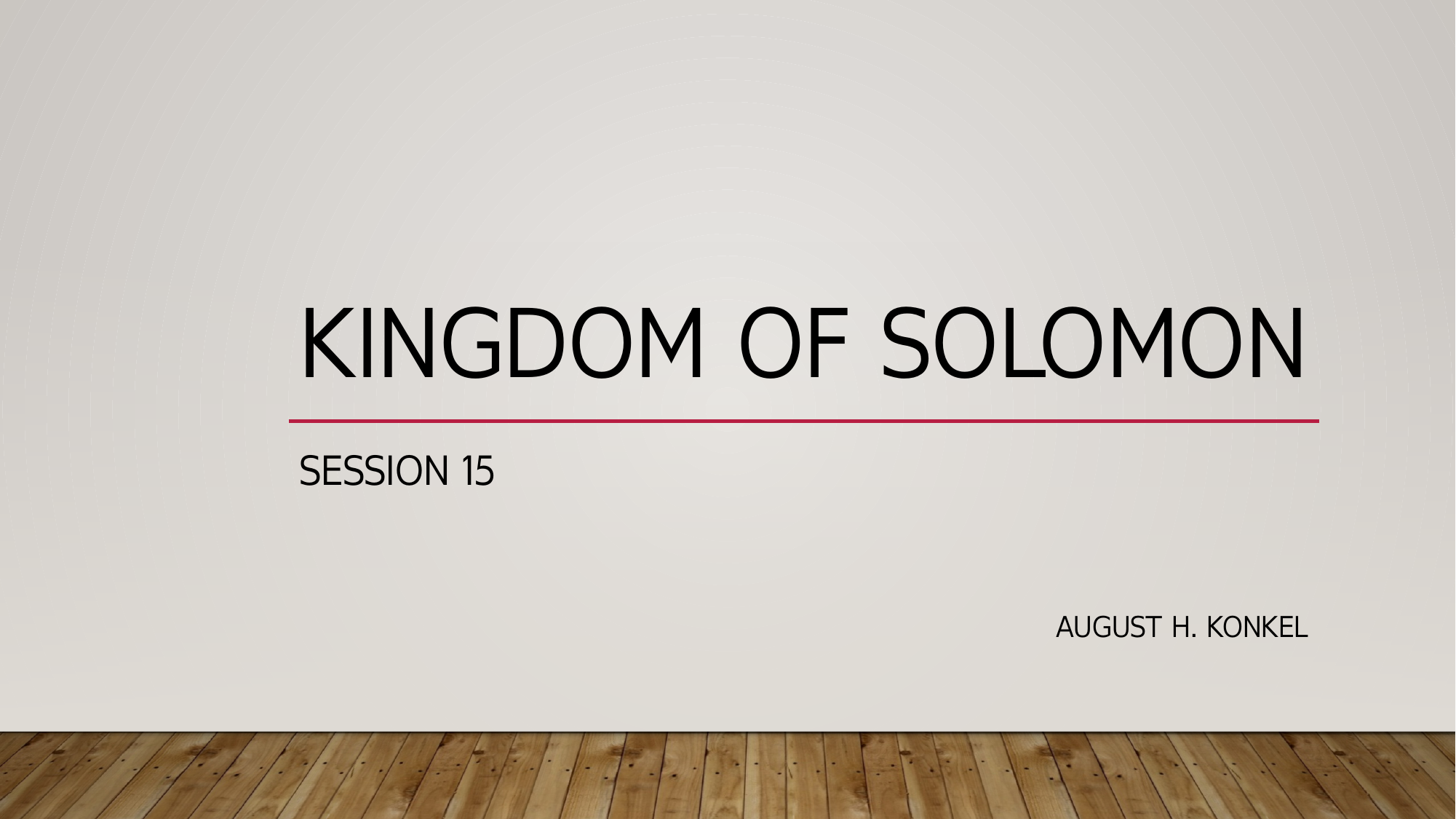

# Kingdom of Solomon
session 15

                                 august h. konkel